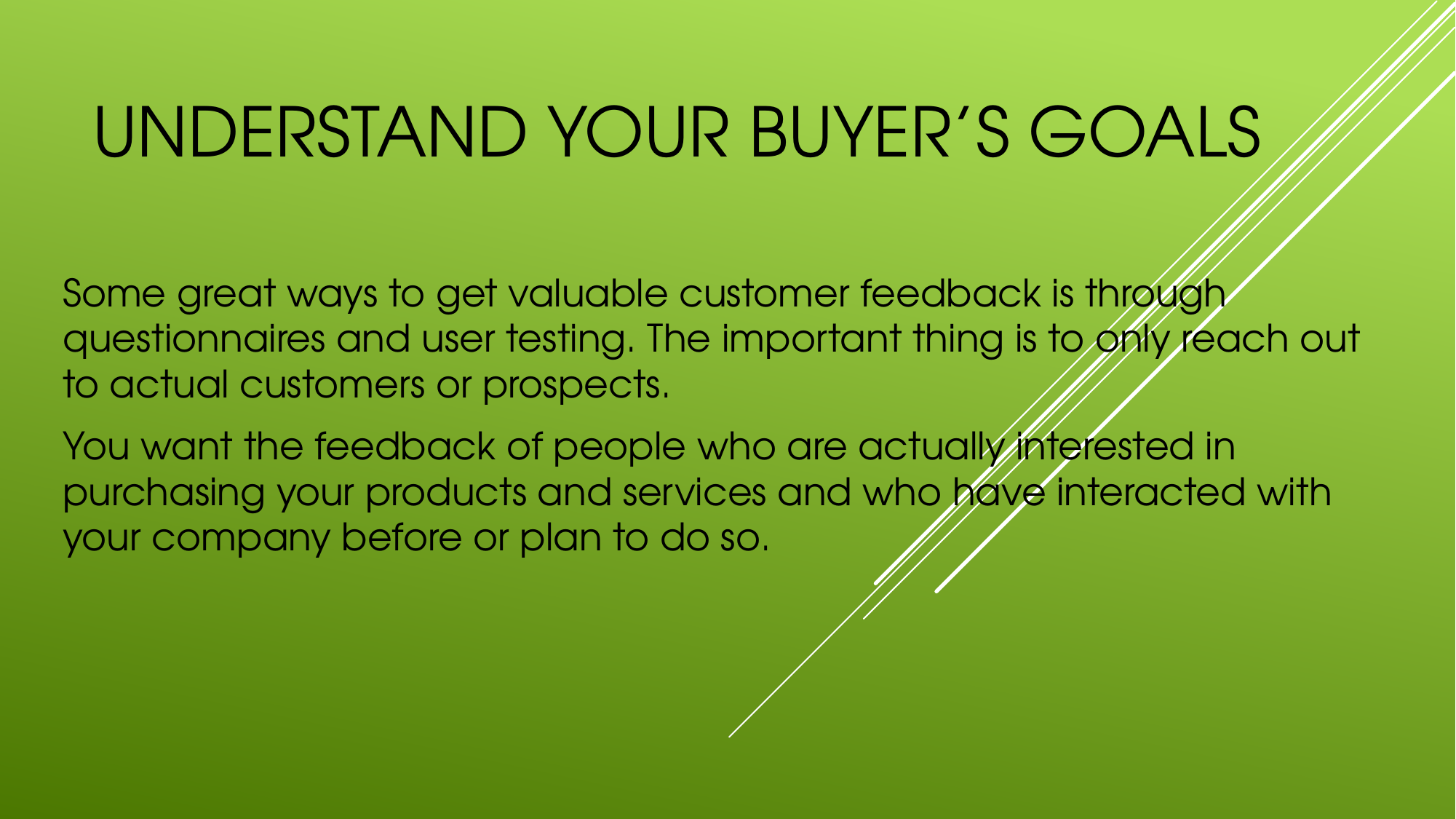

# Understand your buyer’s goals
Some great ways to get valuable customer feedback is through questionnaires and user testing. The important thing is to only reach out to actual customers or prospects.
You want the feedback of people who are actually interested in purchasing your products and services and who have interacted with your company before or plan to do so.